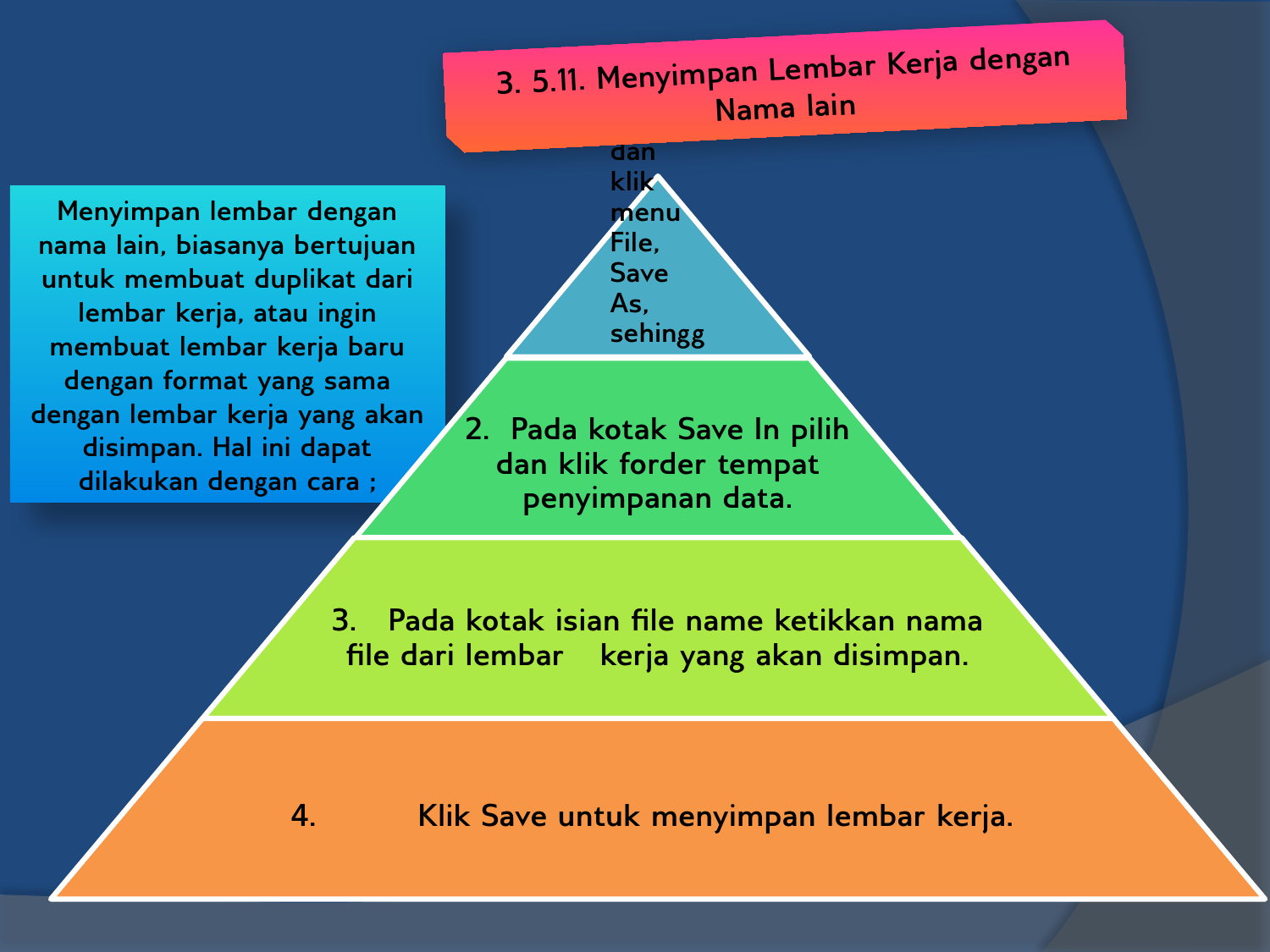

3. 5.11. Menyimpan Lembar Kerja dengan Nama lain

1. Pilih dan klik menu File, Save As, sehingga muncul kotak dialog Save As.
2.  Pada kotak Save In pilih dan klik forder tempat penyimpanan data.
3.   Pada kotak isian file name ketikkan nama file dari lembar 	kerja yang akan disimpan.
4.	Klik Save untuk menyimpan lembar kerja.
Menyimpan lembar dengan nama lain, biasanya bertujuan untuk membuat duplikat dari lembar kerja, atau ingin membuat lembar kerja baru dengan format yang sama dengan lembar kerja yang akan disimpan. Hal ini dapat dilakukan dengan cara ;